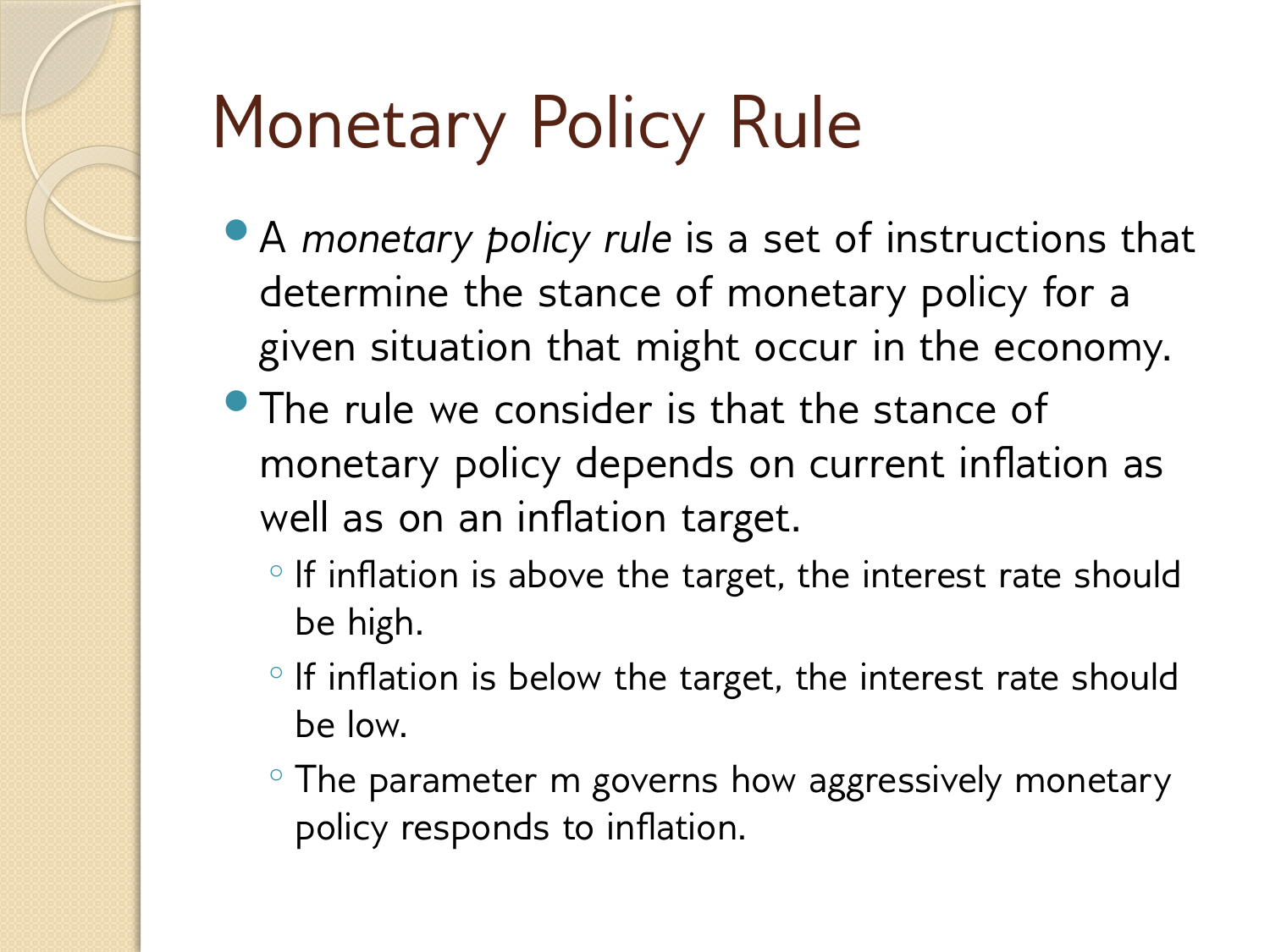

# Monetary Policy Rule
A monetary policy rule is a set of instructions that determine the stance of monetary policy for a given situation that might occur in the economy.
The rule we consider is that the stance of monetary policy depends on current inflation as well as on an inflation target.
If inflation is above the target, the interest rate should be high.
If inflation is below the target, the interest rate should be low.
The parameter m governs how aggressively monetary policy responds to inflation.